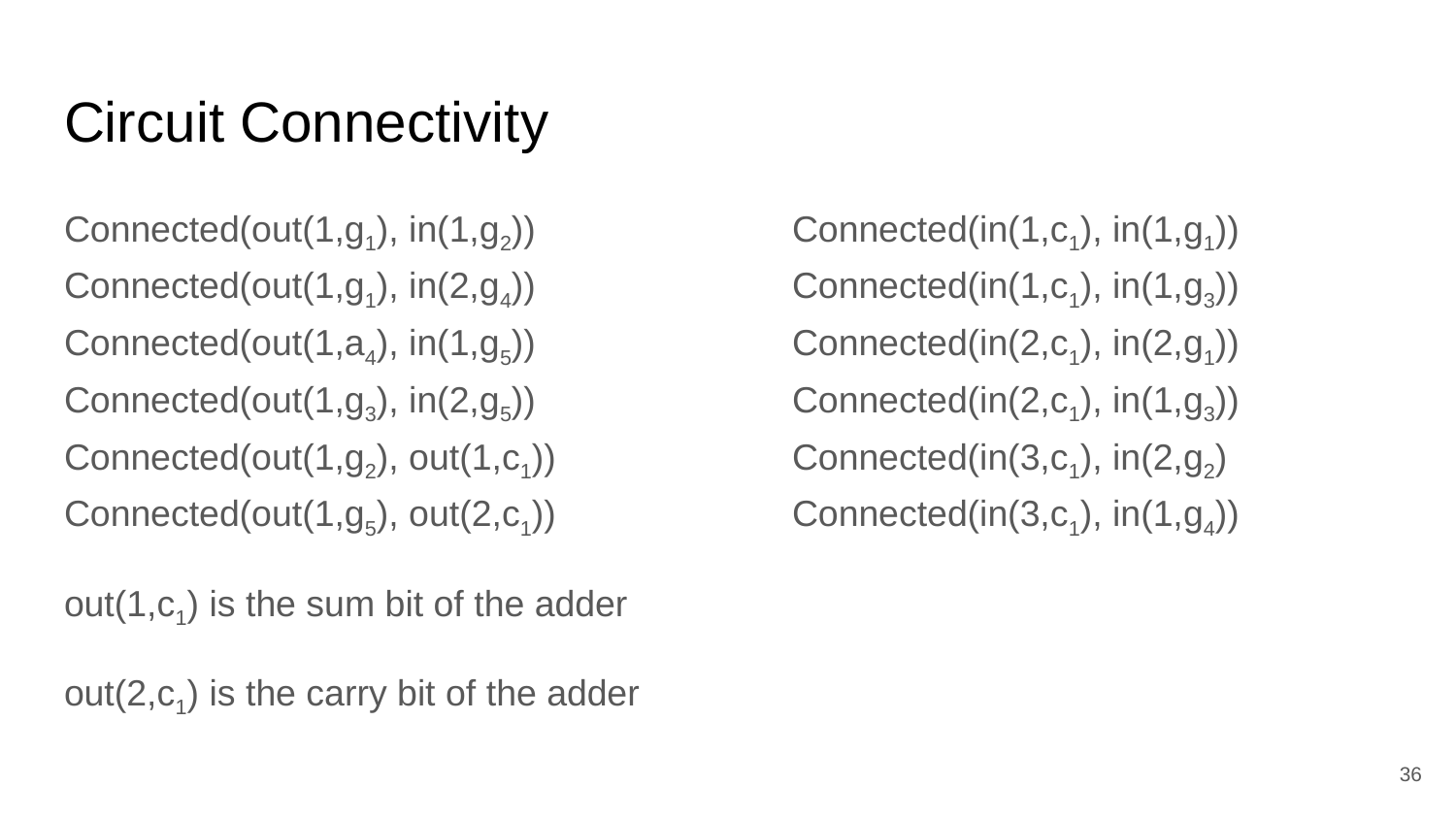

# Circuit Connectivity
Connected(out(1,g1), in(1,g2))		Connected(in(1,c1), in(1,g1))
Connected(out(1,g1), in(2,g4))		Connected(in(1,c1), in(1,g3))
Connected(out(1,a4), in(1,g5))		Connected(in(2,c1), in(2,g1))
Connected(out(1,g3), in(2,g5))		Connected(in(2,c1), in(1,g3))
Connected(out(1,g2), out(1,c1))		Connected(in(3,c1), in(2,g2)
Connected(out(1,g5), out(2,c1))		Connected(in(3,c1), in(1,g4))
out(1,c1) is the sum bit of the adder
out(2,c1) is the carry bit of the adder
36